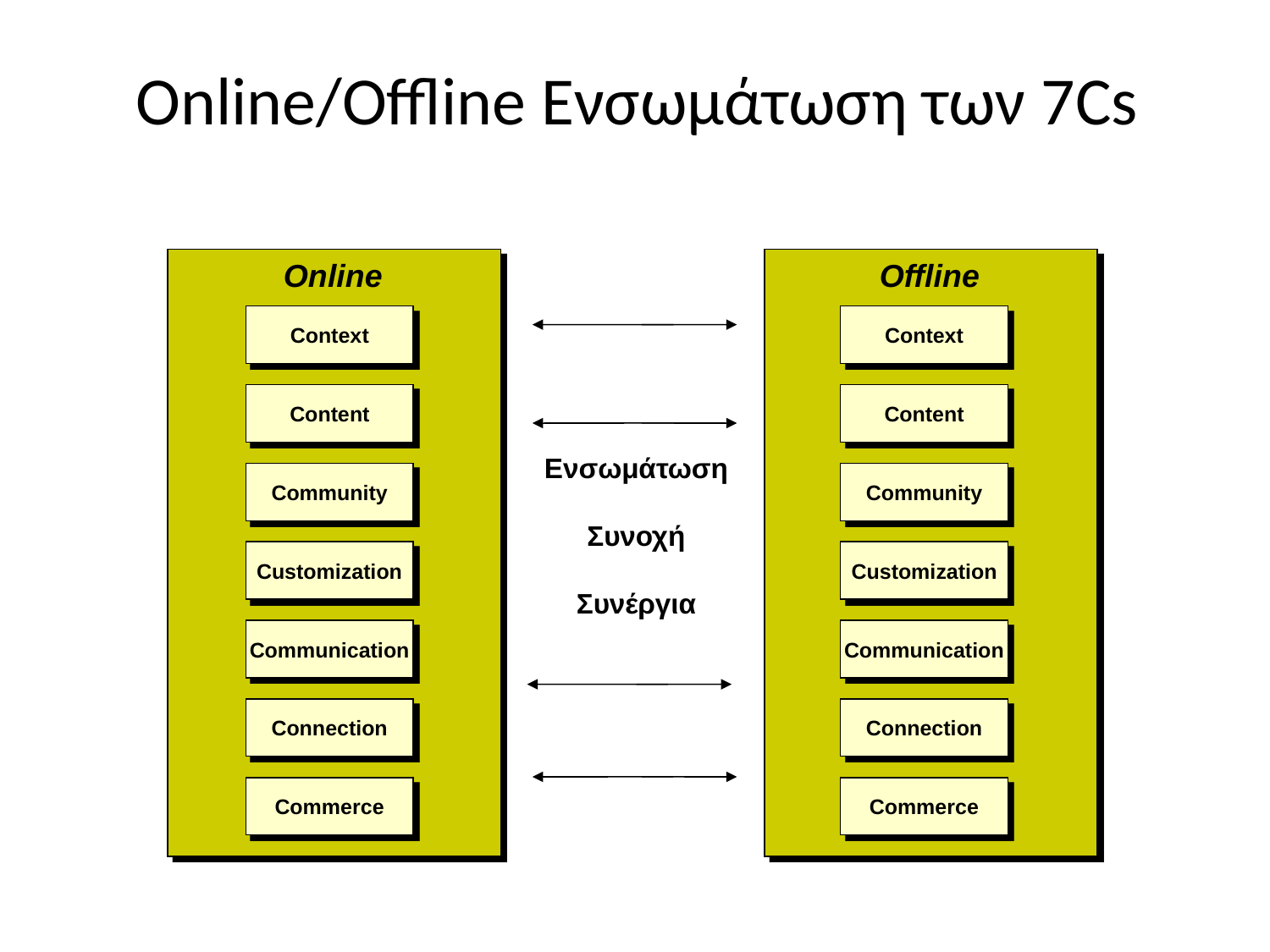

# Online/Offline Ενσωμάτωση των 7Cs

Online

Offline
Context
Context

Content
Content

Ενσωμάτωση

Συνοχή

Συνέργια
Community
Community
Customization
Customization
Communication
Communication

Connection
Connection

Commerce
Commerce